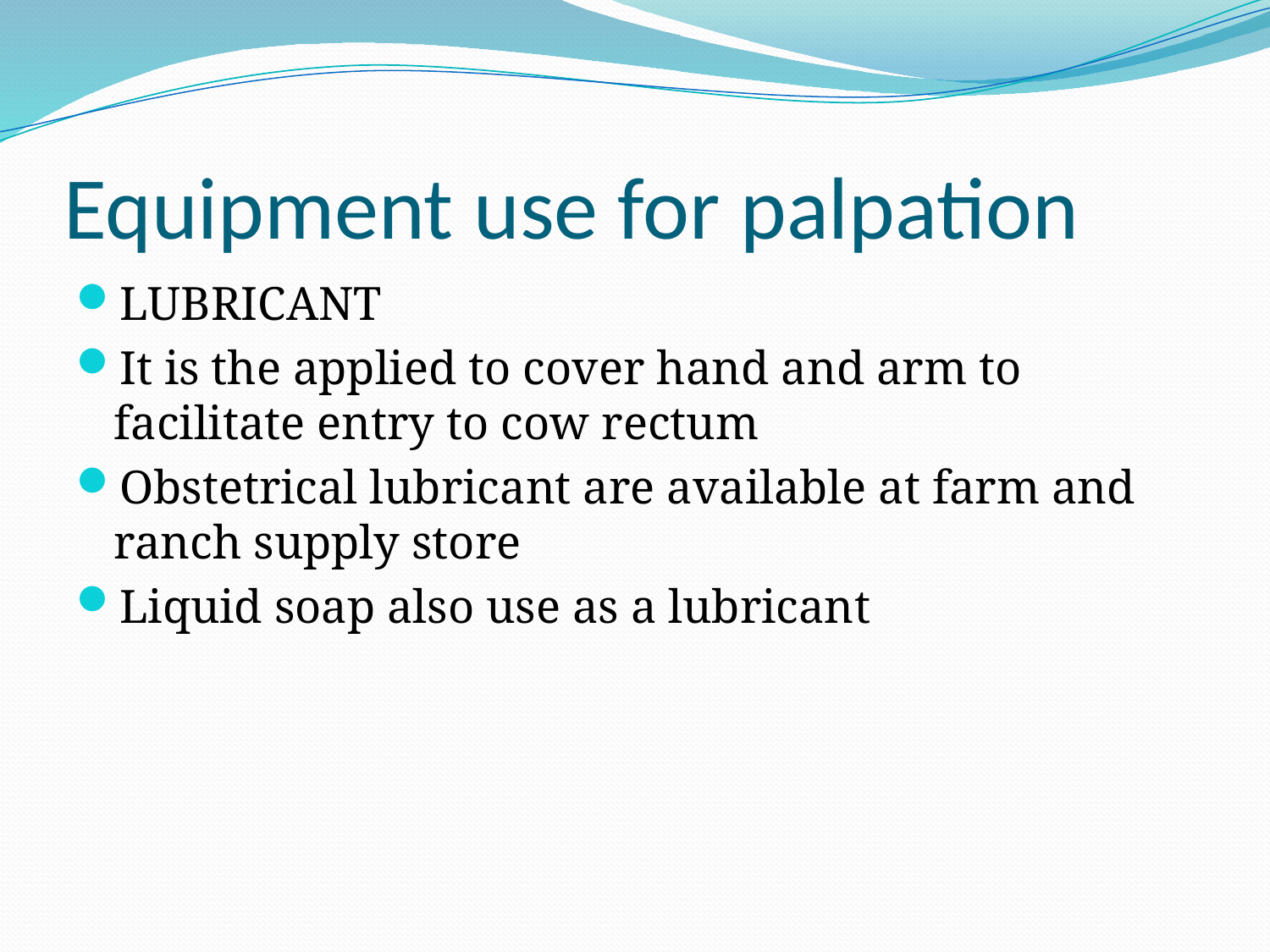

# Equipment use for palpation
LUBRICANT
It is the applied to cover hand and arm to facilitate entry to cow rectum
Obstetrical lubricant are available at farm and ranch supply store
Liquid soap also use as a lubricant